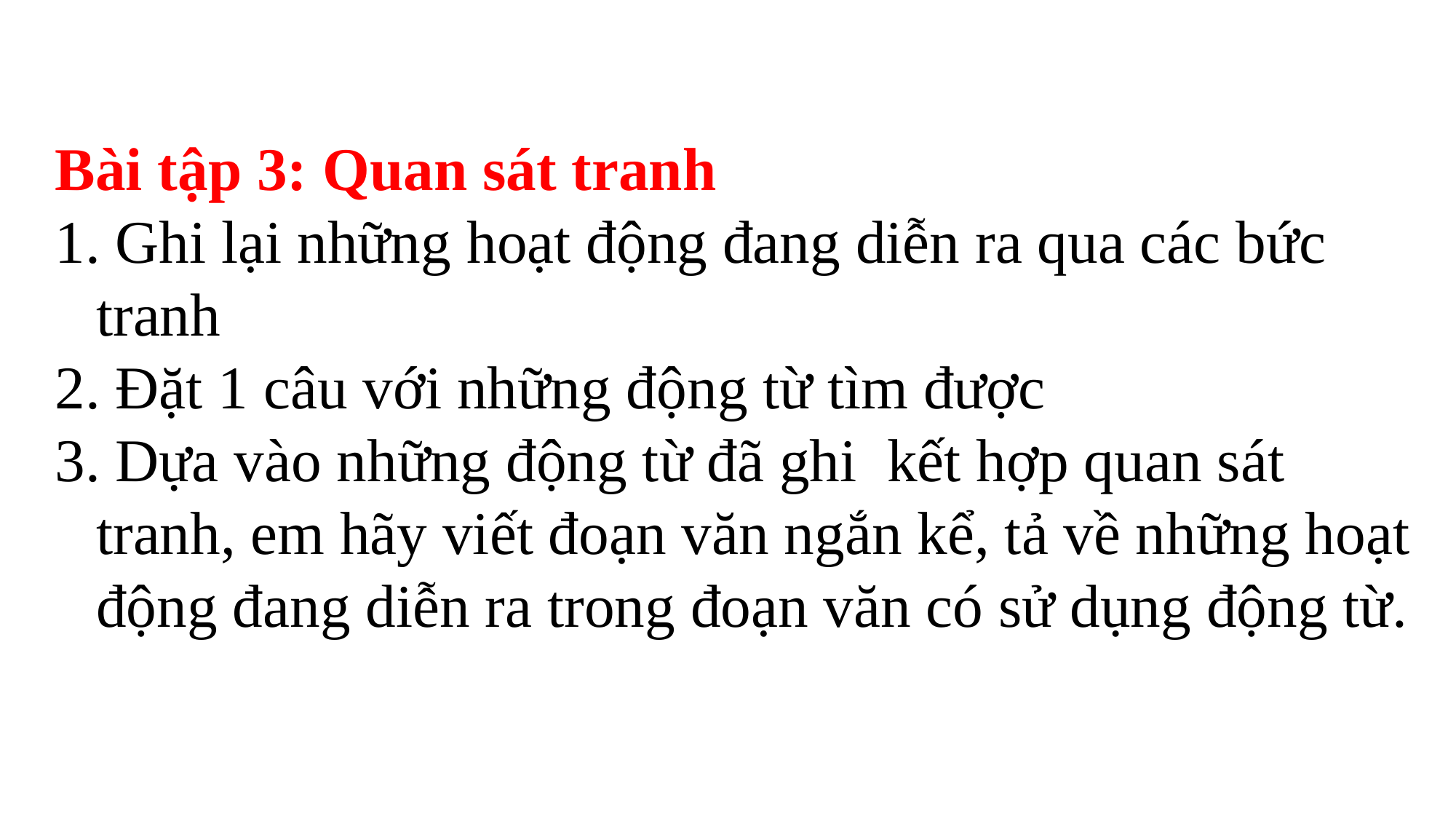

Bài tập 3: Quan sát tranh
 Ghi lại những hoạt động đang diễn ra qua các bức tranh
 Đặt 1 câu với những động từ tìm được
 Dựa vào những động từ đã ghi  kết hợp quan sát tranh, em hãy viết đoạn văn ngắn kể, tả về những hoạt động đang diễn ra trong đoạn văn có sử dụng động từ.